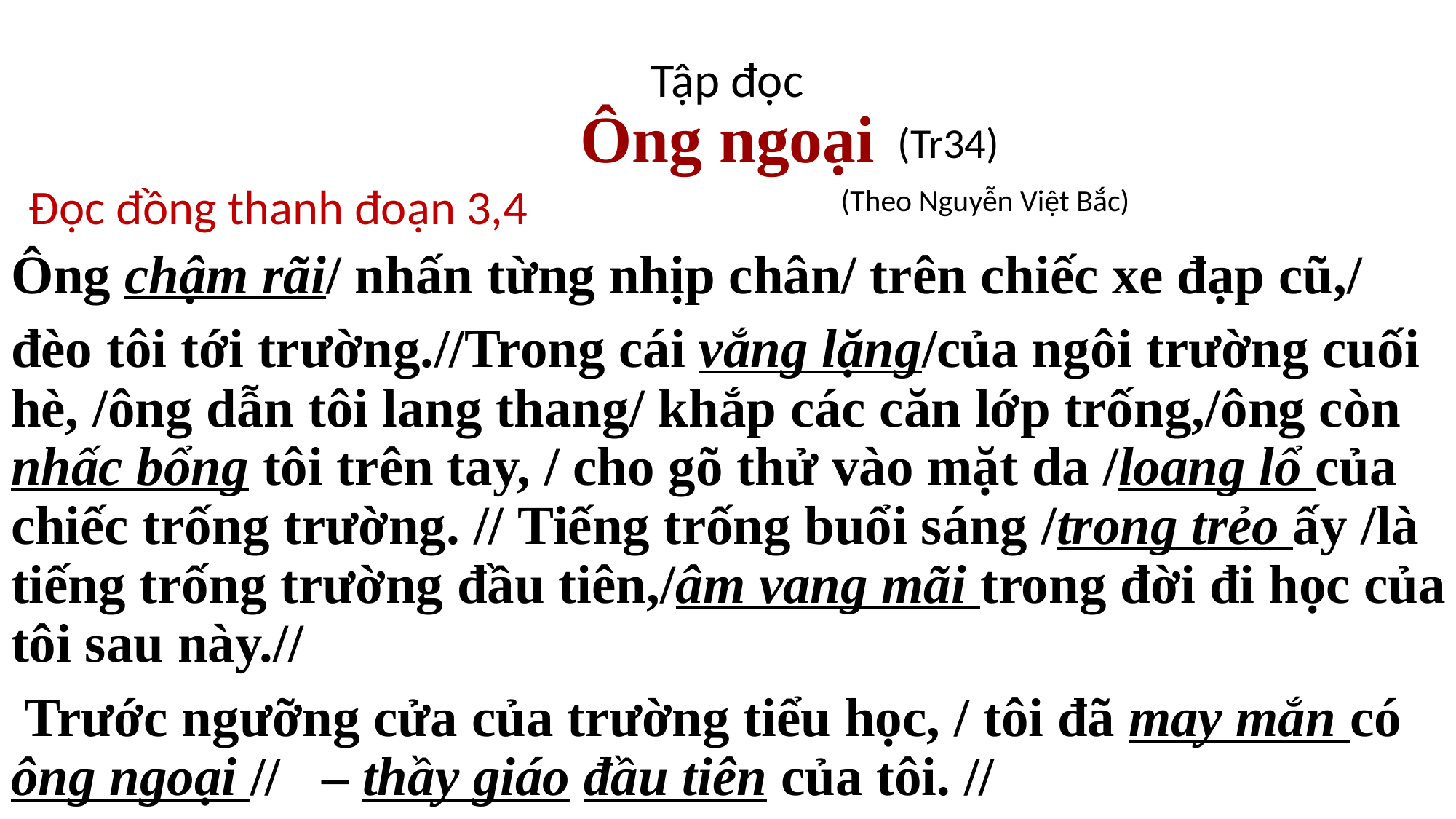

#
Tập đọc
Ông ngoại
(Tr34)
Đọc đồng thanh đoạn 3,4
(Theo Nguyễn Việt Bắc)
Ông chậm rãi/ nhấn từng nhịp chân/ trên chiếc xe đạp cũ,/
đèo tôi tới trường.//Trong cái vắng lặng/của ngôi trường cuối hè, /ông dẫn tôi lang thang/ khắp các căn lớp trống,/ông còn nhấc bổng tôi trên tay, / cho gõ thử vào mặt da /loang lổ của chiếc trống trường. // Tiếng trống buổi sáng /trong trẻo ấy /là tiếng trống trường đầu tiên,/âm vang mãi trong đời đi học của tôi sau này.//
 Trước ngưỡng cửa của trường tiểu học, / tôi đã may mắn có ông ngoại //   – thầy giáo đầu tiên của tôi. //